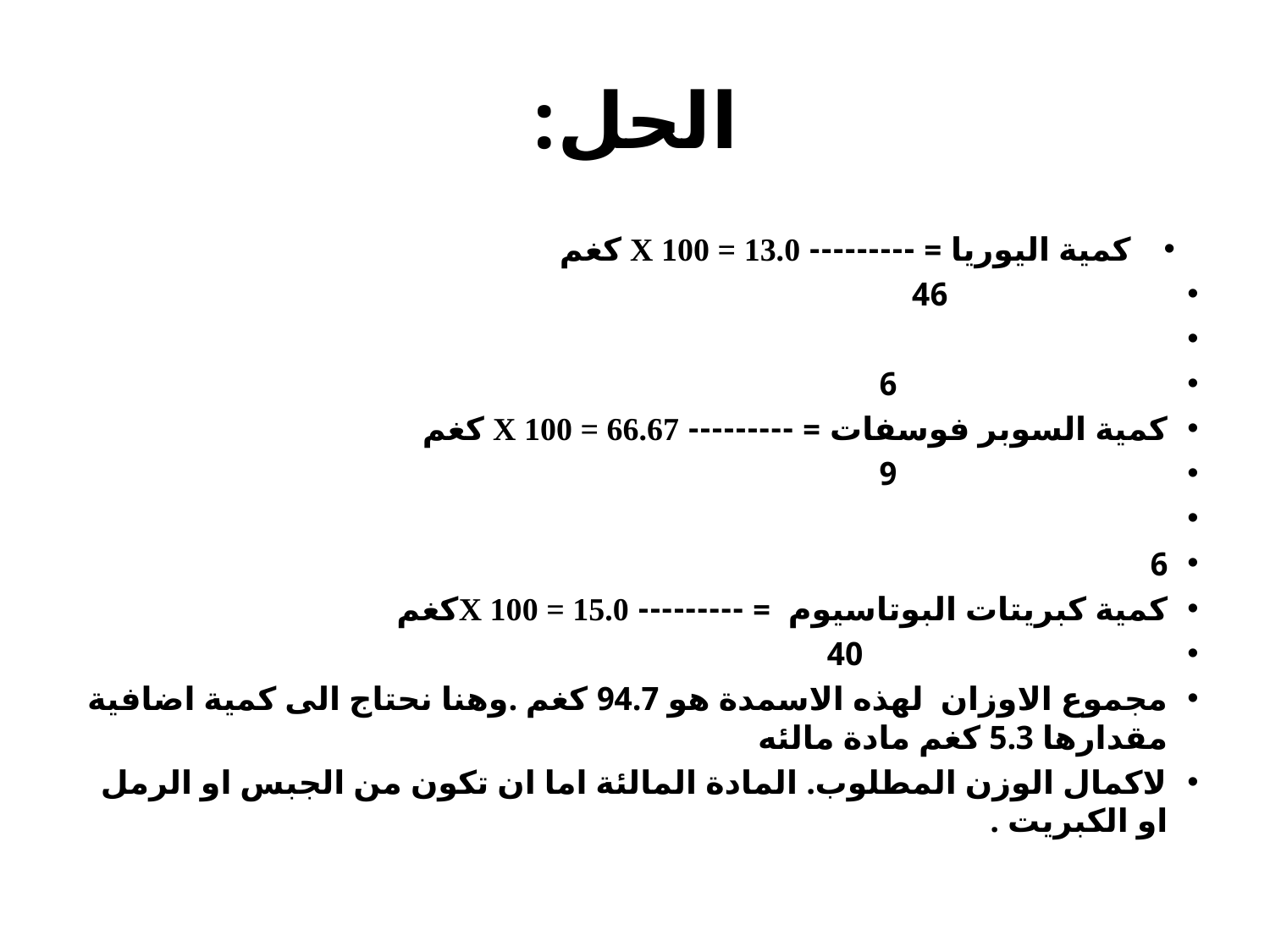

# الحل:
كمية اليوريا = --------- X 100 = 13.0 كغم
                          46

                                6
كمية السوبر فوسفات = --------- X 100 = 66.67 كغم
                                9

6
كمية كبريتات البوتاسيوم  = --------- X 100 = 15.0كغم
                                    40
مجموع الاوزان  لهذه الاسمدة هو 94.7 كغم .وهنا نحتاج الى كمية اضافية مقدارها 5.3 كغم مادة مالئه
لاكمال الوزن المطلوب. المادة المالئة اما ان تكون من الجبس او الرمل او الكبريت .